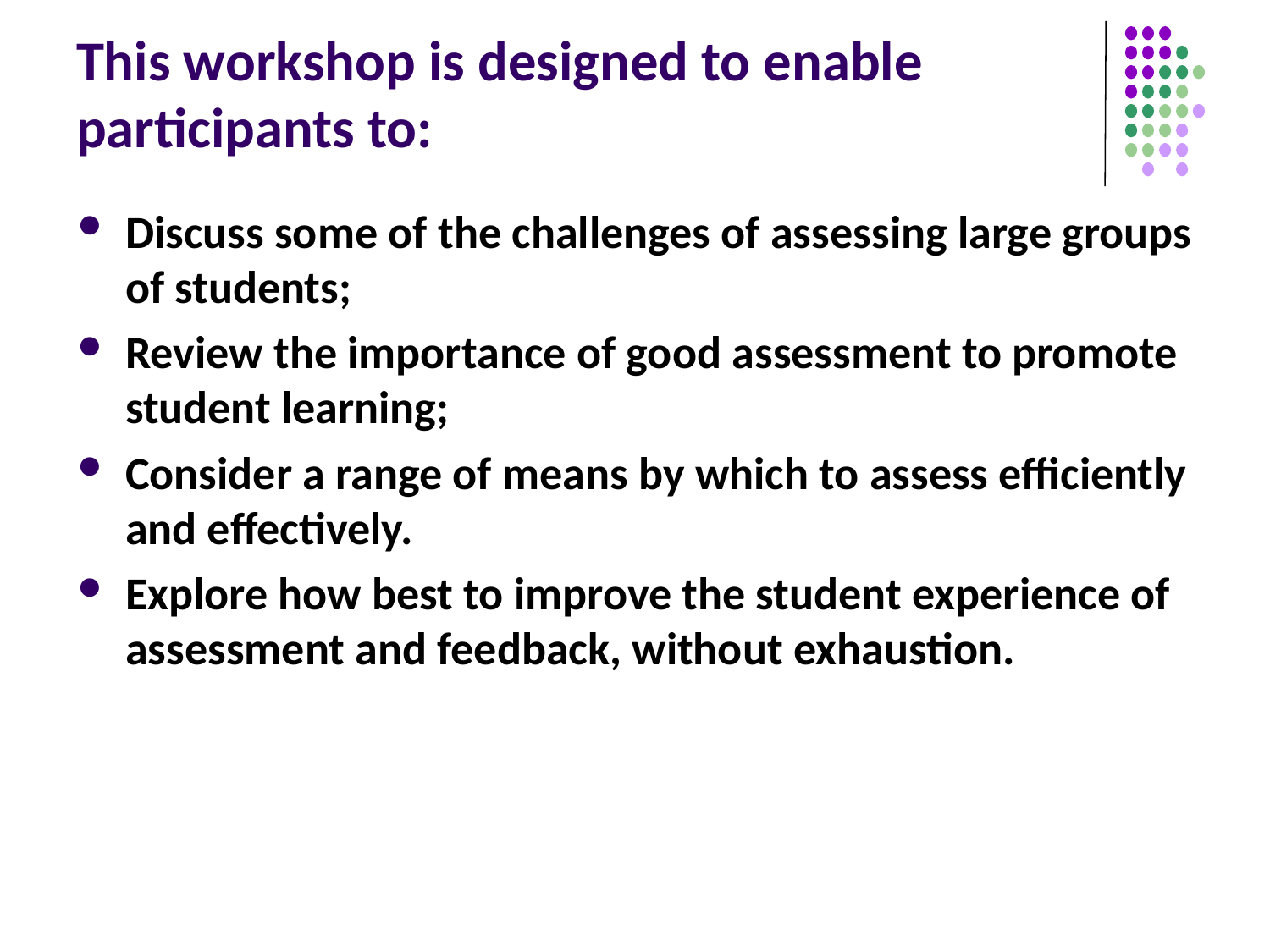

# This workshop is designed to enable participants to:
Discuss some of the challenges of assessing large groups of students;
Review the importance of good assessment to promote student learning;
Consider a range of means by which to assess efficiently and effectively.
Explore how best to improve the student experience of assessment and feedback, without exhaustion.